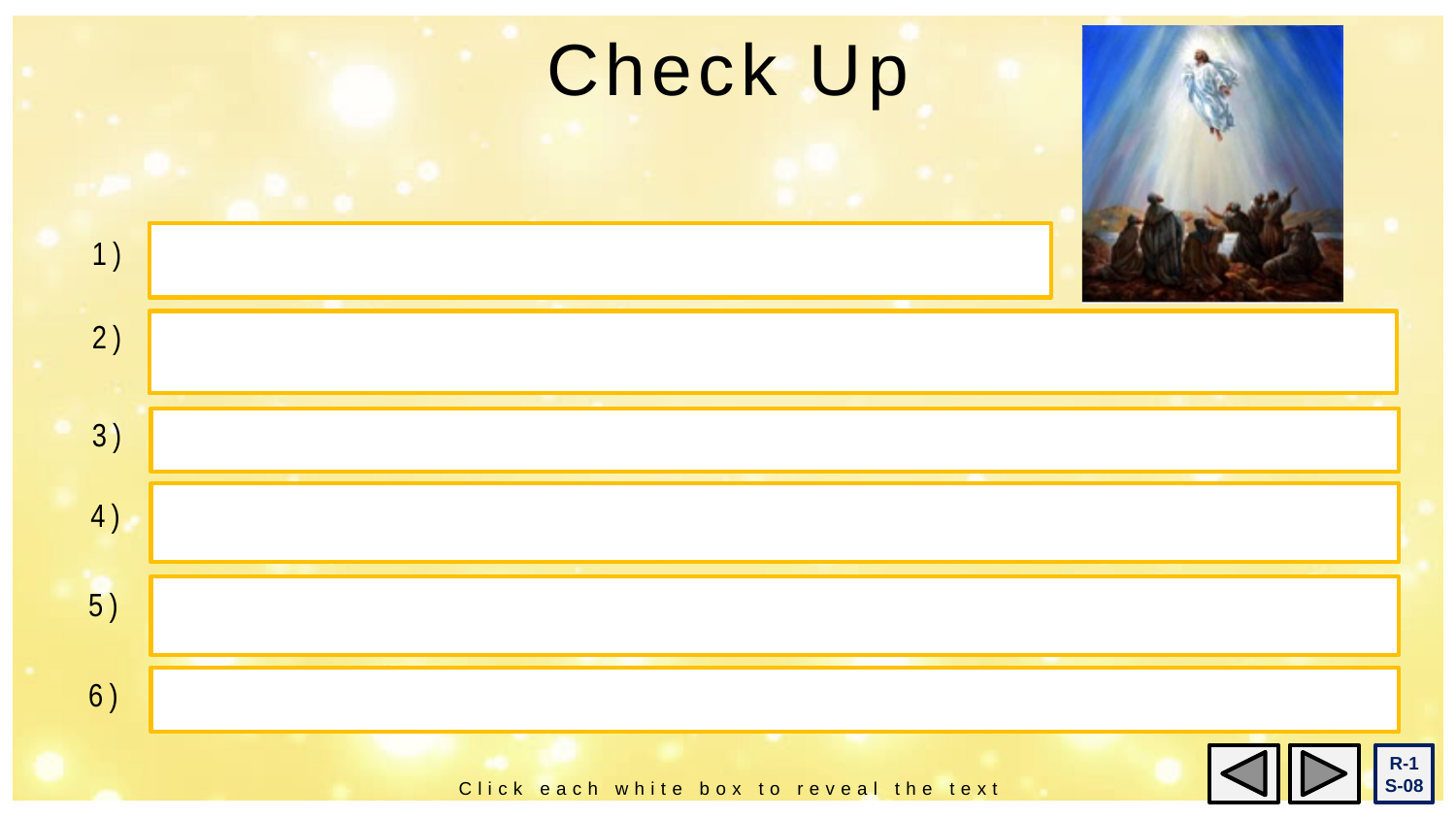

Check Up

1)
Ascension day is celebrated on the …
Make a comic strip to show the main events in the Ascension story. Share this with someone.
2)

Name 3 ways we can see Jesus present on earth and in our lives now.
3)

What happened in the Ascension story that leads us to think heaven is in the sky?

4)
Which activity do you think helped you to learn best in this resource?

5)
Questions I would like to ask about the topics in this resource are …
6)

R-1
S-08
Click each white box to reveal the text